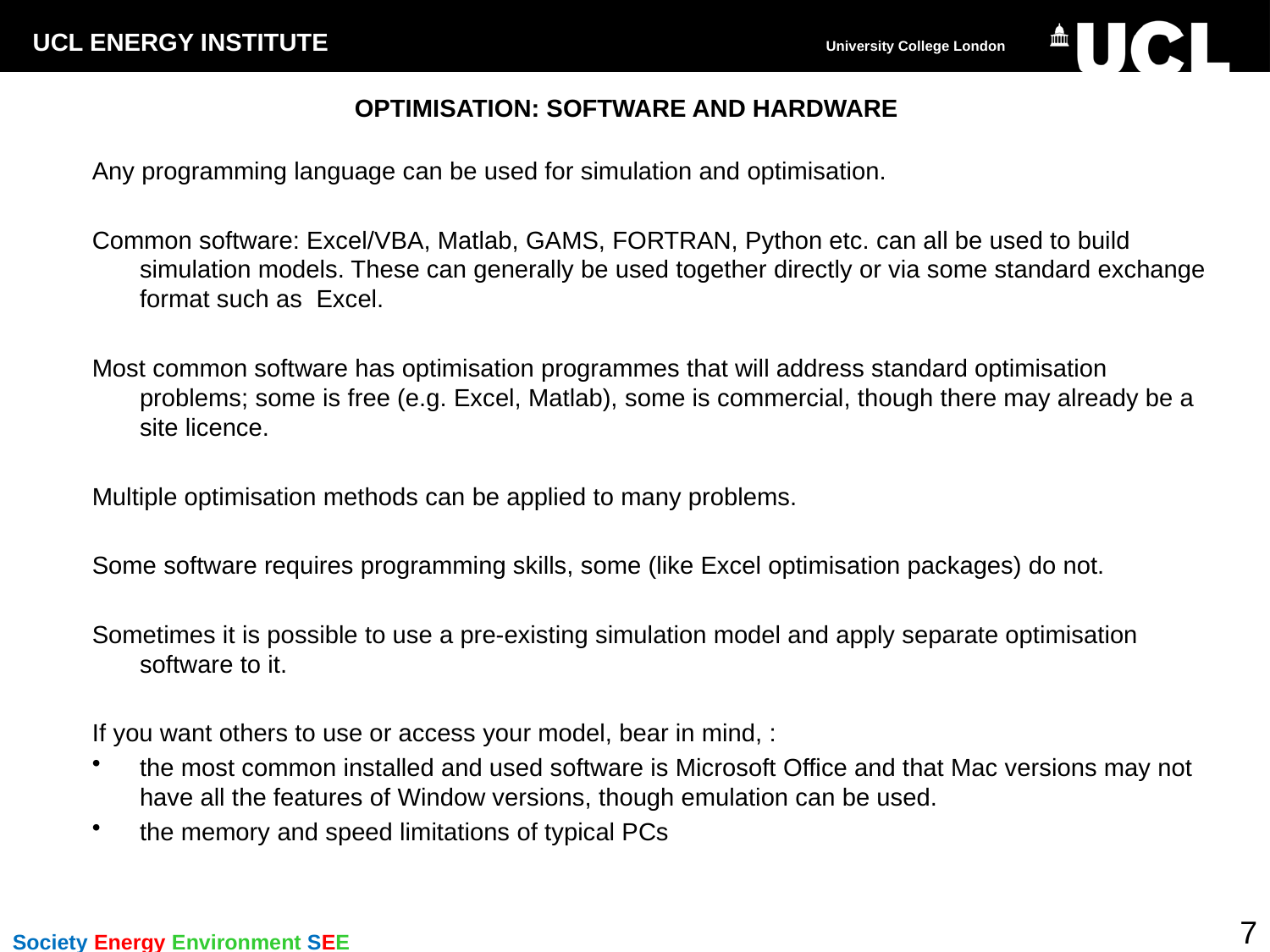

# OPTIMISATION: SOFTWARE AND HARDWARE
Any programming language can be used for simulation and optimisation.

Common software: Excel/VBA, Matlab, GAMS, FORTRAN, Python etc. can all be used to build simulation models. These can generally be used together directly or via some standard exchange format such as  Excel.

Most common software has optimisation programmes that will address standard optimisation problems; some is free (e.g. Excel, Matlab), some is commercial, though there may already be a site licence.

Multiple optimisation methods can be applied to many problems.

Some software requires programming skills, some (like Excel optimisation packages) do not.

Sometimes it is possible to use a pre-existing simulation model and apply separate optimisation software to it.

If you want others to use or access your model, bear in mind, :
the most common installed and used software is Microsoft Office and that Mac versions may not have all the features of Window versions, though emulation can be used.
the memory and speed limitations of typical PCs

7